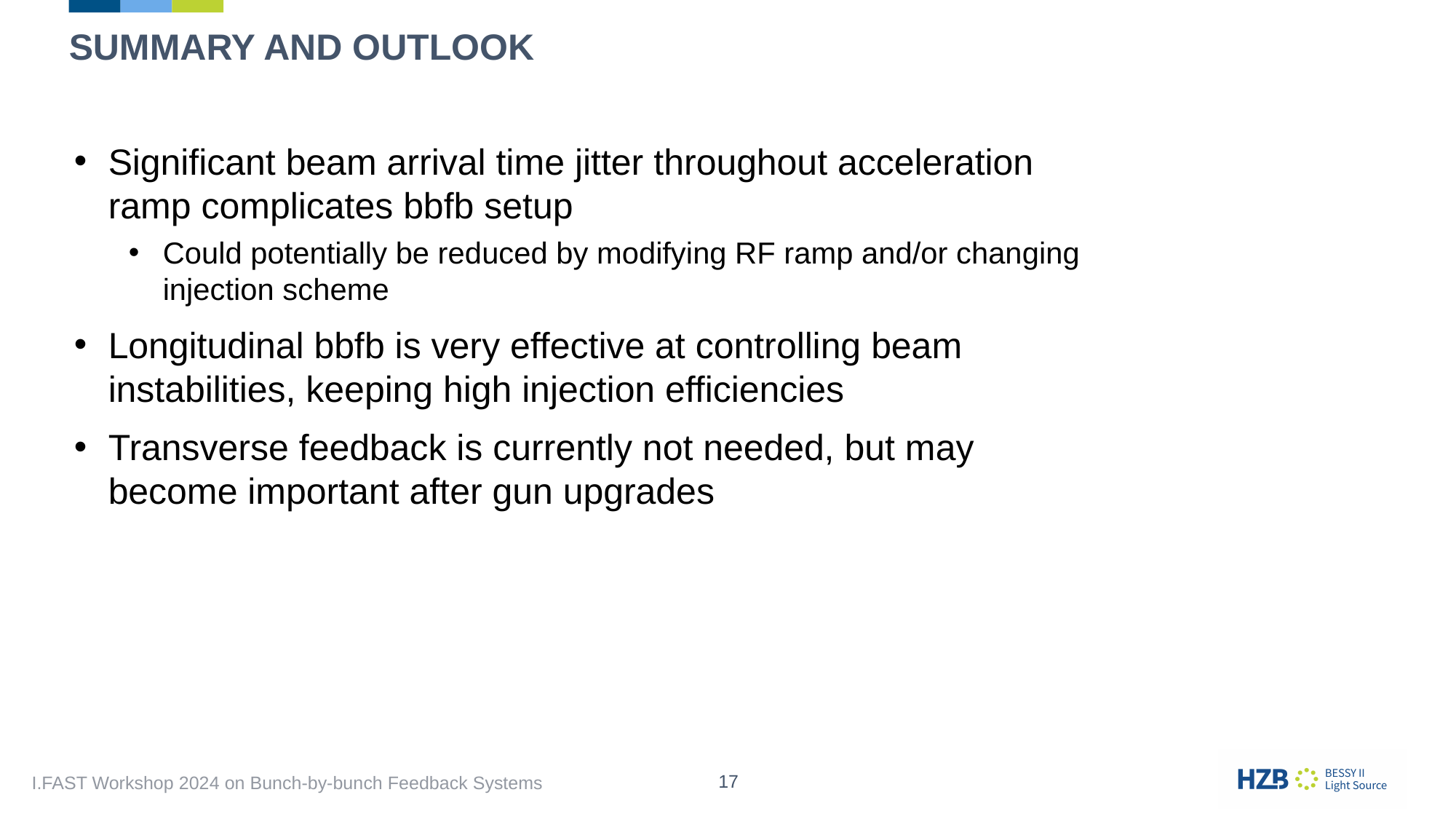

Summary and outlook
Significant beam arrival time jitter throughout acceleration ramp complicates bbfb setup
Could potentially be reduced by modifying RF ramp and/or changing injection scheme
Longitudinal bbfb is very effective at controlling beam instabilities, keeping high injection efficiencies
Transverse feedback is currently not needed, but may become important after gun upgrades
I.FAST Workshop 2024 on Bunch-by-bunch Feedback Systems